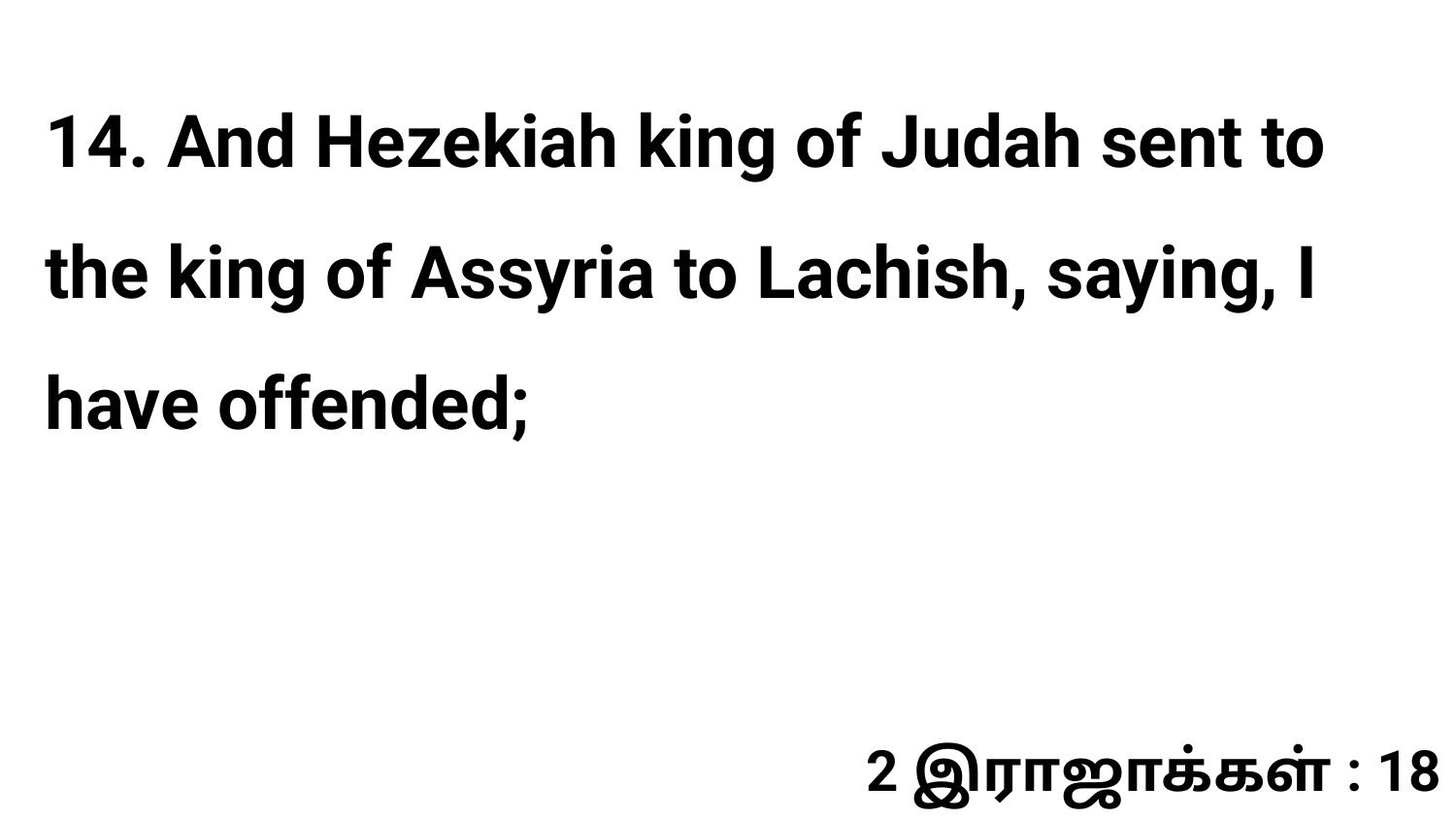

14. And Hezekiah king of Judah sent to the king of Assyria to Lachish, saying, I have offended;
2 இராஜாக்கள் : 18